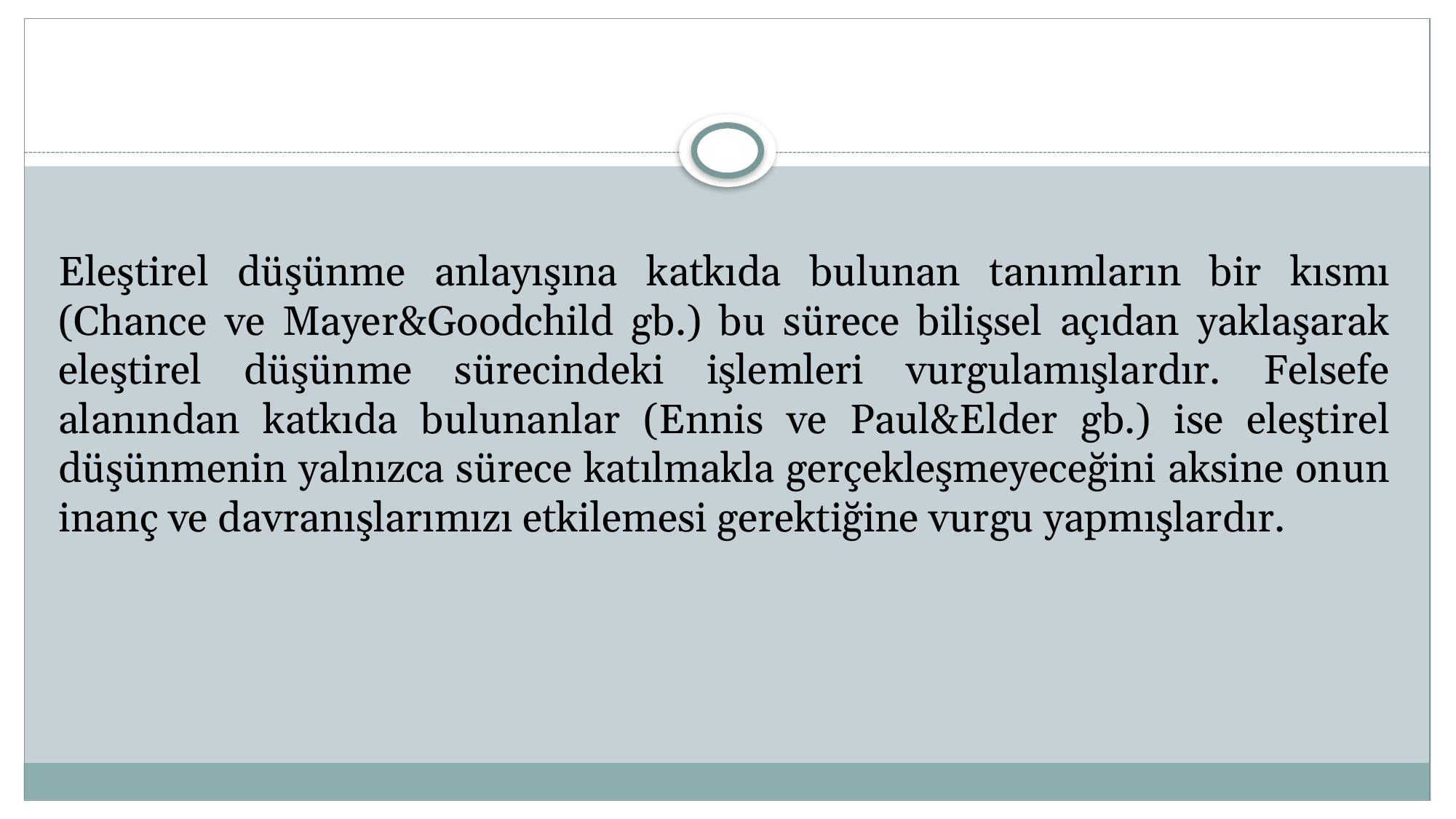

#

Eleştirel düşünme anlayışına katkıda bulunan tanımların bir kısmı (Chance ve Mayer&Goodchild gb.) bu sürece bilişsel açıdan yaklaşarak eleştirel düşünme sürecindeki işlemleri vurgulamışlardır. Felsefe alanından katkıda bulunanlar (Ennis ve Paul&Elder gb.) ise eleştirel düşünmenin yalnızca sürece katılmakla gerçekleşmeyeceğini aksine onun inanç ve davranışlarımızı etkilemesi gerektiğine vurgu yapmışlardır.